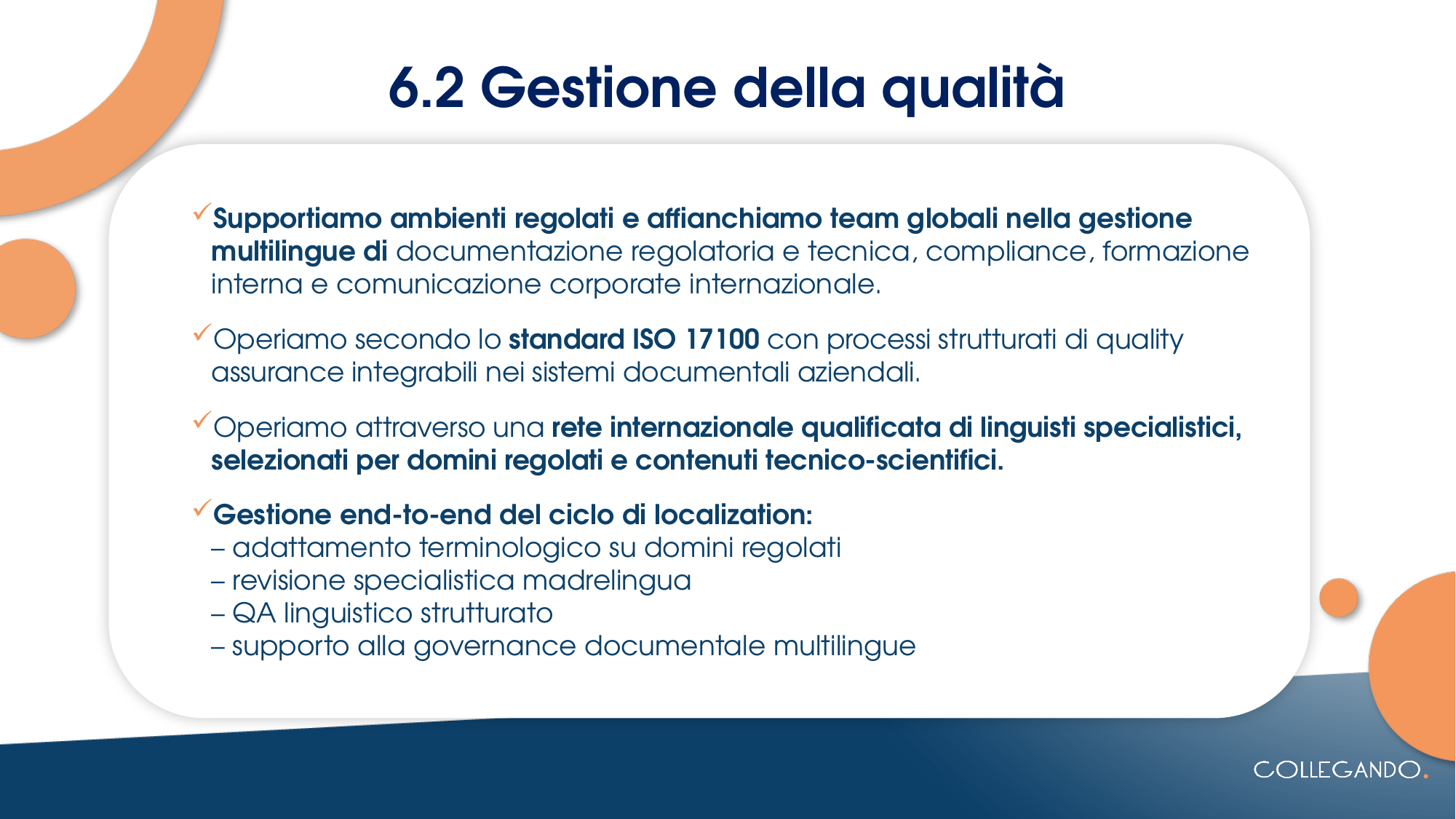

# 6.2 Gestione della qualità
Supportiamo ambienti regolati e affianchiamo team globali nella gestione multilingue di documentazione regolatoria e tecnica, compliance, formazione interna e comunicazione corporate internazionale.

Operiamo secondo lo standard ISO 17100 con processi strutturati di quality assurance integrabili nei sistemi documentali aziendali.

Operiamo attraverso una rete internazionale qualificata di linguisti specialistici, selezionati per domini regolati e contenuti tecnico-scientifici.

Gestione end-to-end del ciclo di localization:
– adattamento terminologico su domini regolati
– revisione specialistica madrelingua
– QA linguistico strutturato
– supporto alla governance documentale multilingue